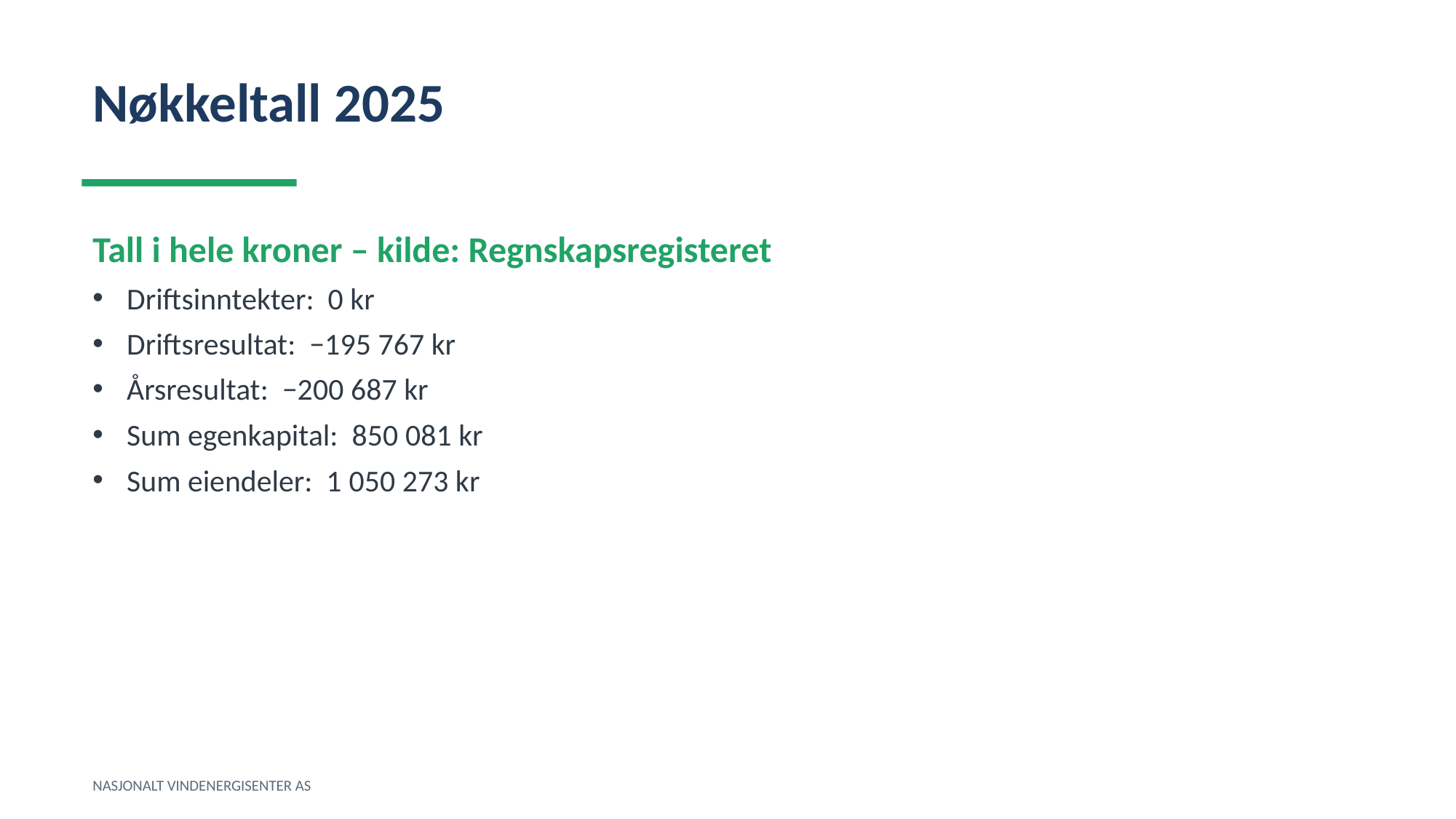

Nøkkeltall 2025

Tall i hele kroner – kilde: Regnskapsregisteret
Driftsinntekter:  0 kr
Driftsresultat:  −195 767 kr
Årsresultat:  −200 687 kr
Sum egenkapital:  850 081 kr
Sum eiendeler:  1 050 273 kr
NASJONALT VINDENERGISENTER AS